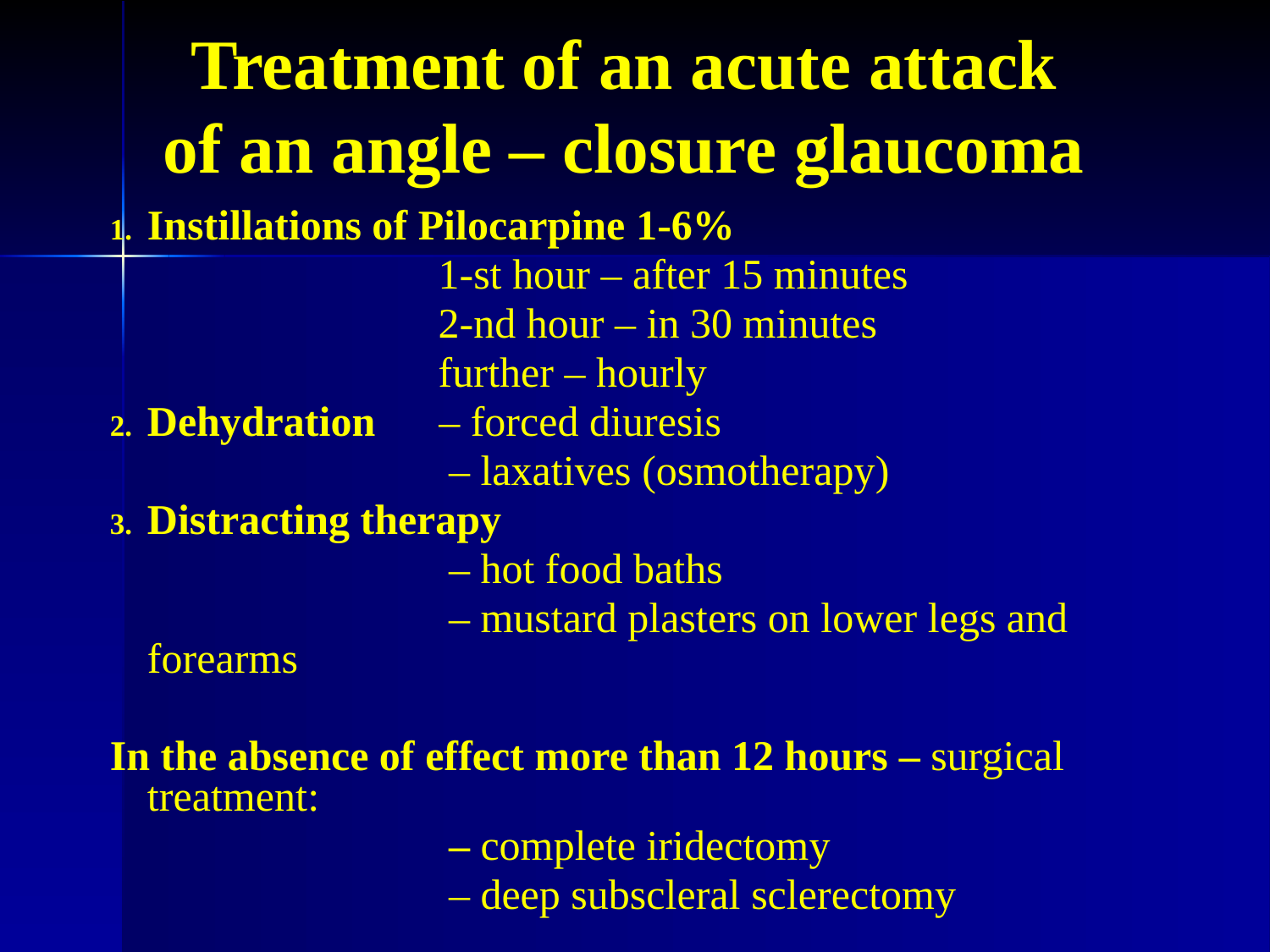

# Treatment of an acute attack of an angle – closure glaucoma
Instillations of Pilocarpine 1-6%
                               1-st hour – after 15 minutes
                               2-nd hour – in 30 minutes
                               further – hourly
Dehydration      – forced diuresis
                                – laxatives (osmotherapy)
Distracting therapy
                                – hot food baths
                                – mustard plasters on lower legs and forearms

In the absence of effect more than 12 hours – surgical treatment:
                                – complete iridectomy
                                – deep subscleral sclerectomy